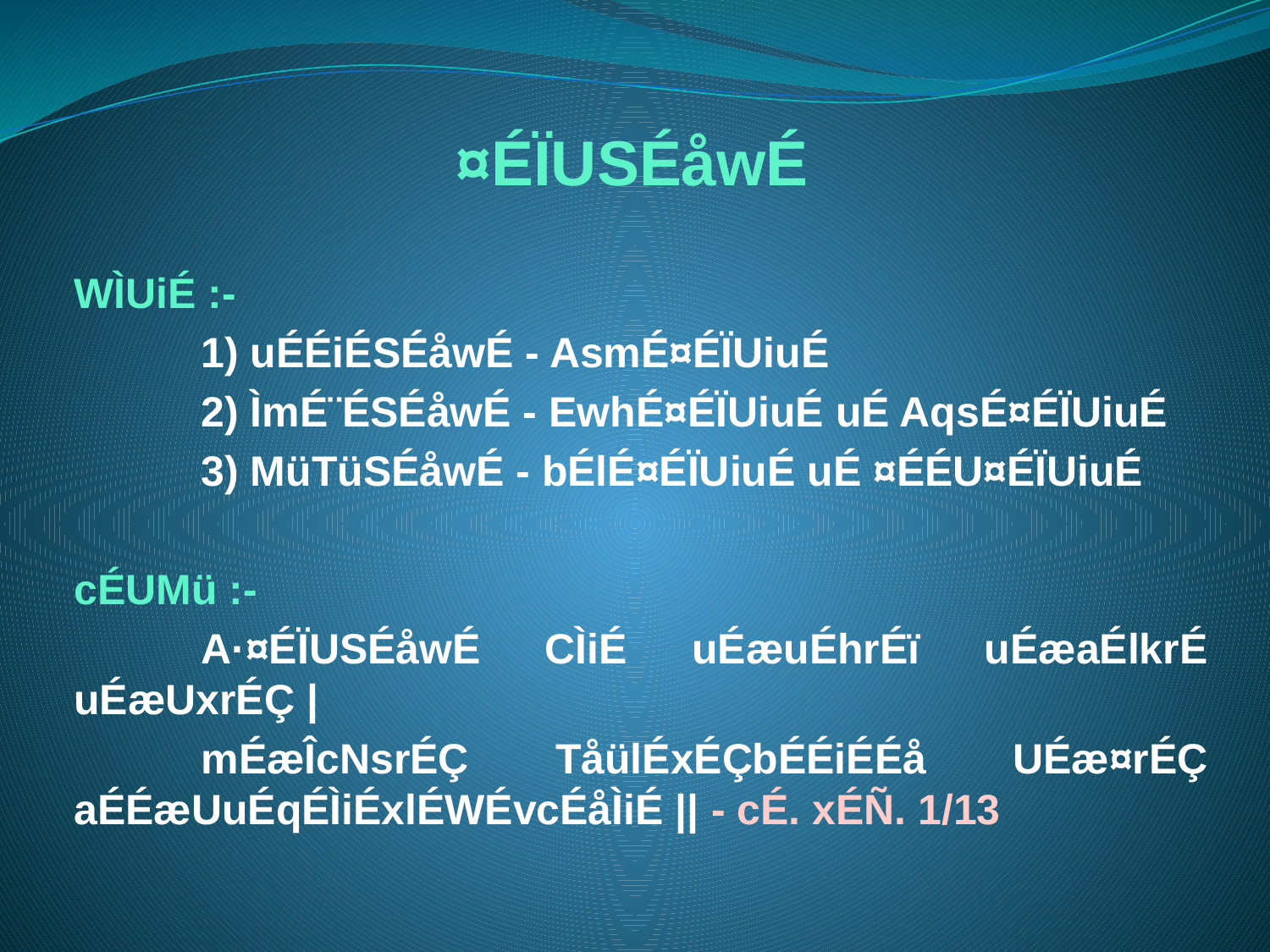

¤ÉÏUSÉåwÉ

WÌUiÉ :-
	1) uÉÉiÉSÉåwÉ - AsmÉ¤ÉÏUiuÉ
	2) ÌmÉ¨ÉSÉåwÉ - EwhÉ¤ÉÏUiuÉ uÉ AqsÉ¤ÉÏUiuÉ
	3) MüTüSÉåwÉ - bÉlÉ¤ÉÏUiuÉ uÉ ¤ÉÉU¤ÉÏUiuÉ

cÉUMü :-
	A·¤ÉÏUSÉåwÉ CÌiÉ uÉæuÉhrÉï uÉæaÉlkrÉ uÉæUxrÉÇ |
	mÉæÎcNsrÉÇ TåülÉxÉÇbÉÉiÉÉå UÉæ¤rÉÇ aÉÉæUuÉqÉÌiÉxlÉWÉvcÉåÌiÉ || - cÉ. xÉÑ. 1/13